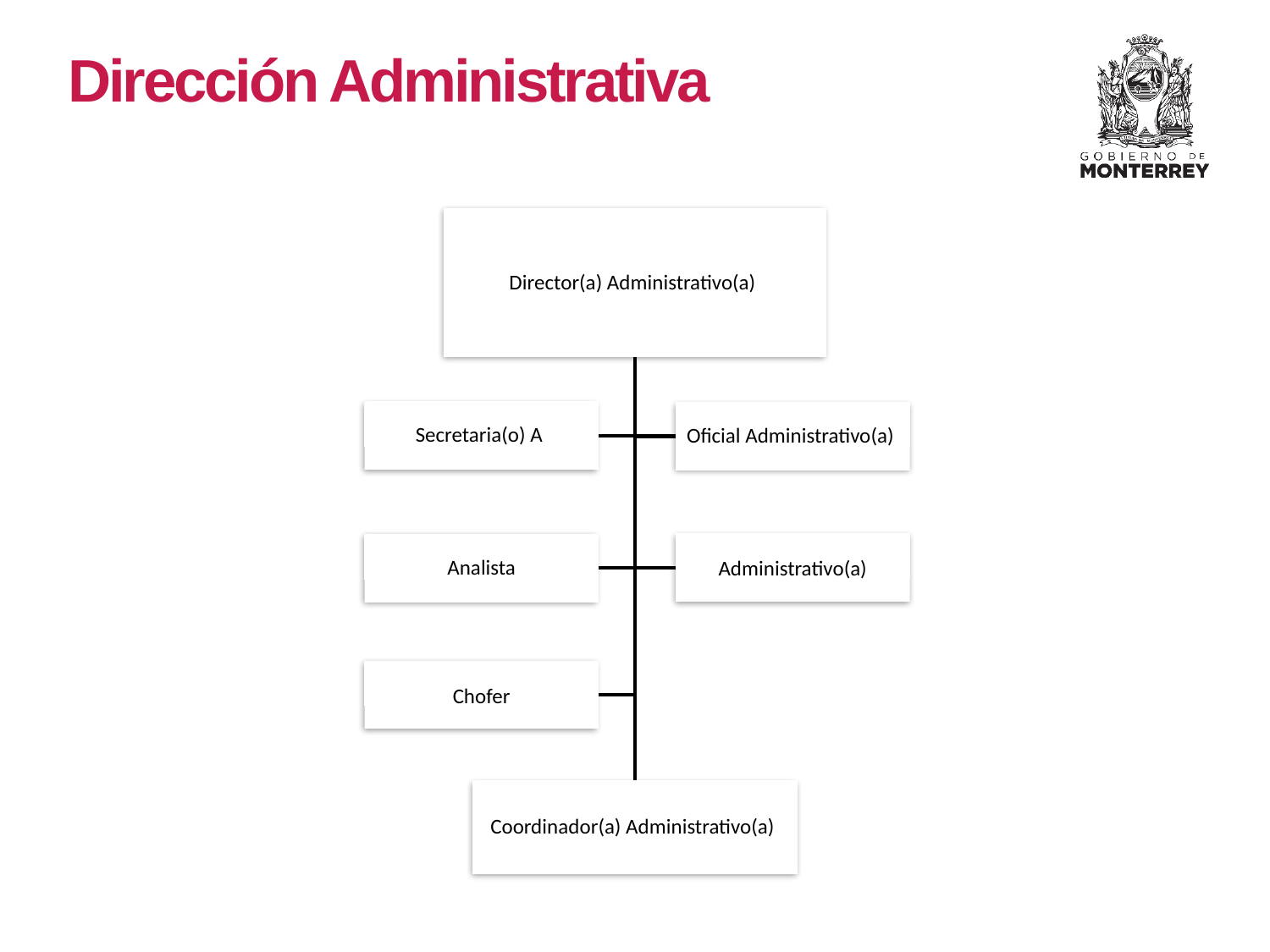

Dirección Administrativa
Director(a) Administrativo(a)
Coordinador(a) Administrativo(a)
Secretaria(o) A
Oficial Administrativo(a)
Analista
Administrativo(a)
Chofer